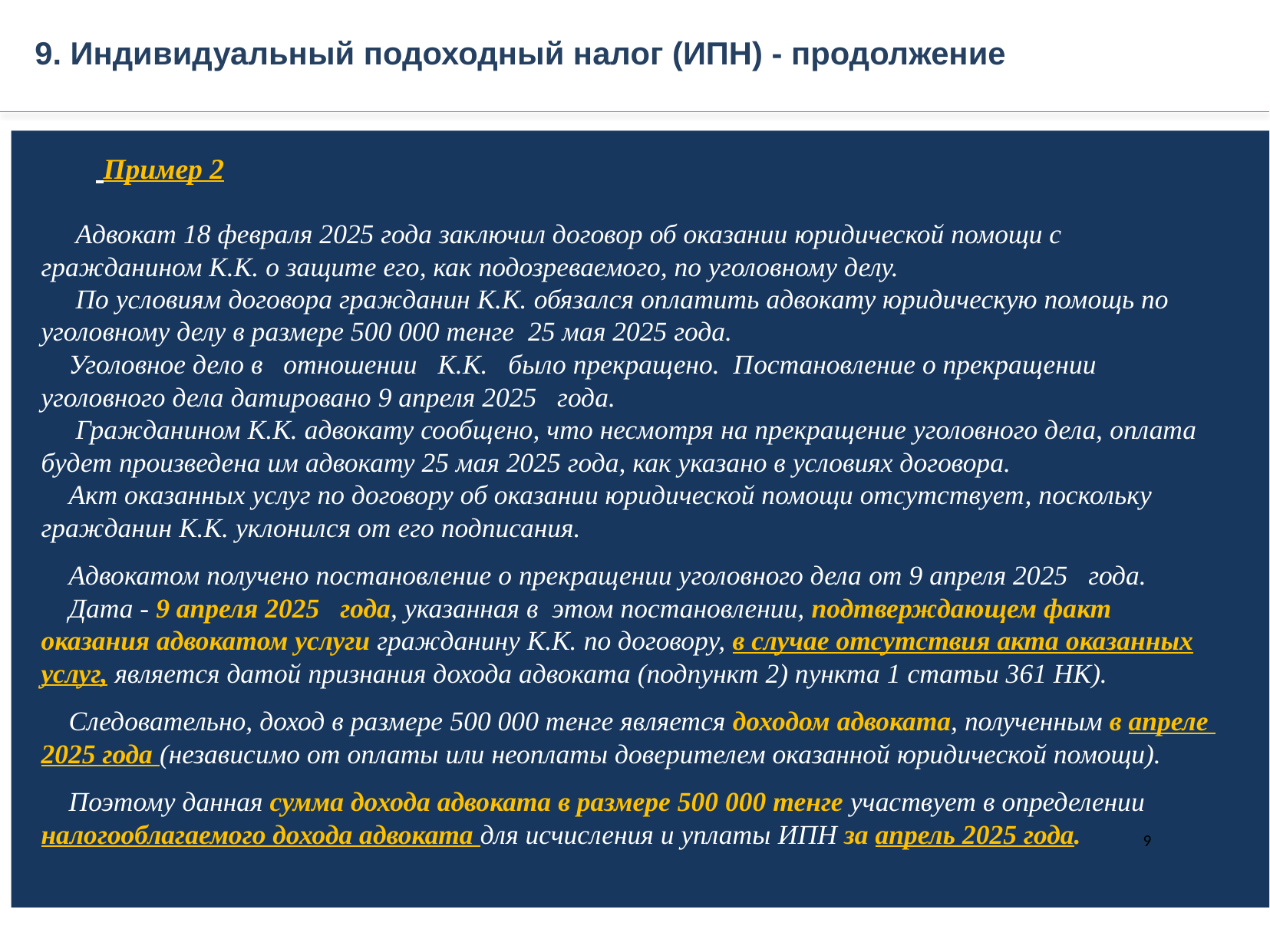

9. Индивидуальный подоходный налог (ИПН) - продолжение

 Пример 2

     Адвокат 18 февраля 2025 года заключил договор об оказании юридической помощи с гражданином К.К. о защите его, как подозреваемого, по уголовному делу.
     По условиям договора гражданин К.К. обязался оплатить адвокату юридическую помощь по уголовному делу в размере 500 000 тенге  25 мая 2025 года.
    Уголовное дело в   отношении   К.К.   было прекращено.  Постановление о прекращении уголовного дела датировано 9 апреля 2025   года.
     Гражданином К.К. адвокату сообщено, что несмотря на прекращение уголовного дела, оплата будет произведена им адвокату 25 мая 2025 года, как указано в условиях договора.
    Акт оказанных услуг по договору об оказании юридической помощи отсутствует, поскольку гражданин К.К. уклонился от его подписания.

    Адвокатом получено постановление о прекращении уголовного дела от 9 апреля 2025   года.
    Дата - 9 апреля 2025   года, указанная в  этом постановлении, подтверждающем факт  оказания адвокатом услуги гражданину К.К. по договору, в случае отсутствия акта оказанных услуг, является датой признания дохода адвоката (подпункт 2) пункта 1 статьи 361 НК).

    Следовательно, доход в размере 500 000 тенге является доходом адвоката, полученным в апреле  2025 года (независимо от оплаты или неоплаты доверителем оказанной юридической помощи).

    Поэтому данная сумма дохода адвоката в размере 500 000 тенге участвует в определении налогооблагаемого дохода адвоката для исчисления и уплаты ИПН за апрель 2025 года.

9